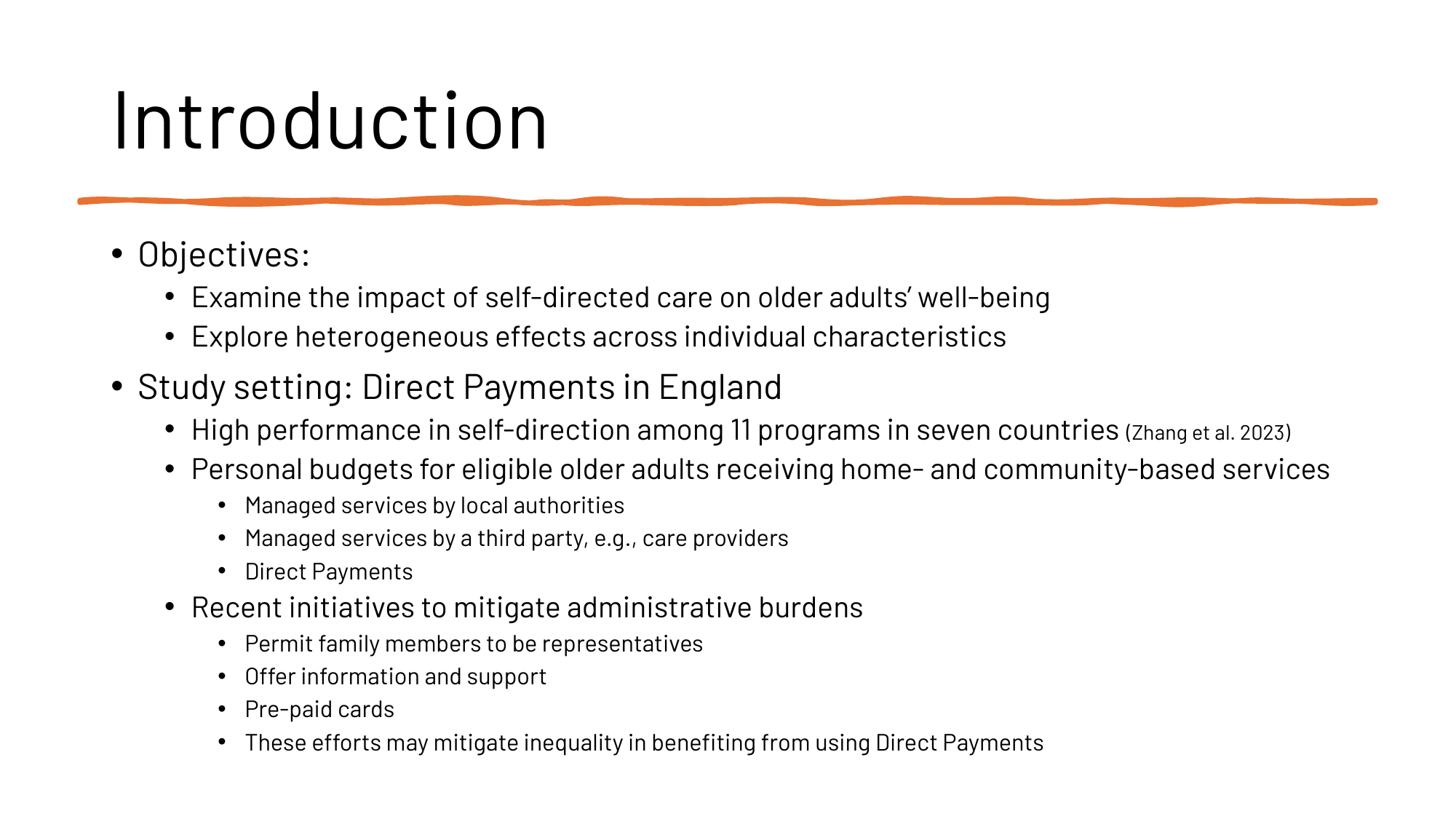

# Introduction

Objectives:
Examine the impact of self-directed care on older adults’ well-being
Explore heterogeneous effects across individual characteristics
Study setting: Direct Payments in England
High performance in self-direction among 11 programs in seven countries (Zhang et al. 2023)
Personal budgets for eligible older adults receiving home- and community-based services
Managed services by local authorities
Managed services by a third party, e.g., care providers
Direct Payments
Recent initiatives to mitigate administrative burdens
Permit family members to be representatives
Offer information and support
Pre-paid cards
These efforts may mitigate inequality in benefiting from using Direct Payments